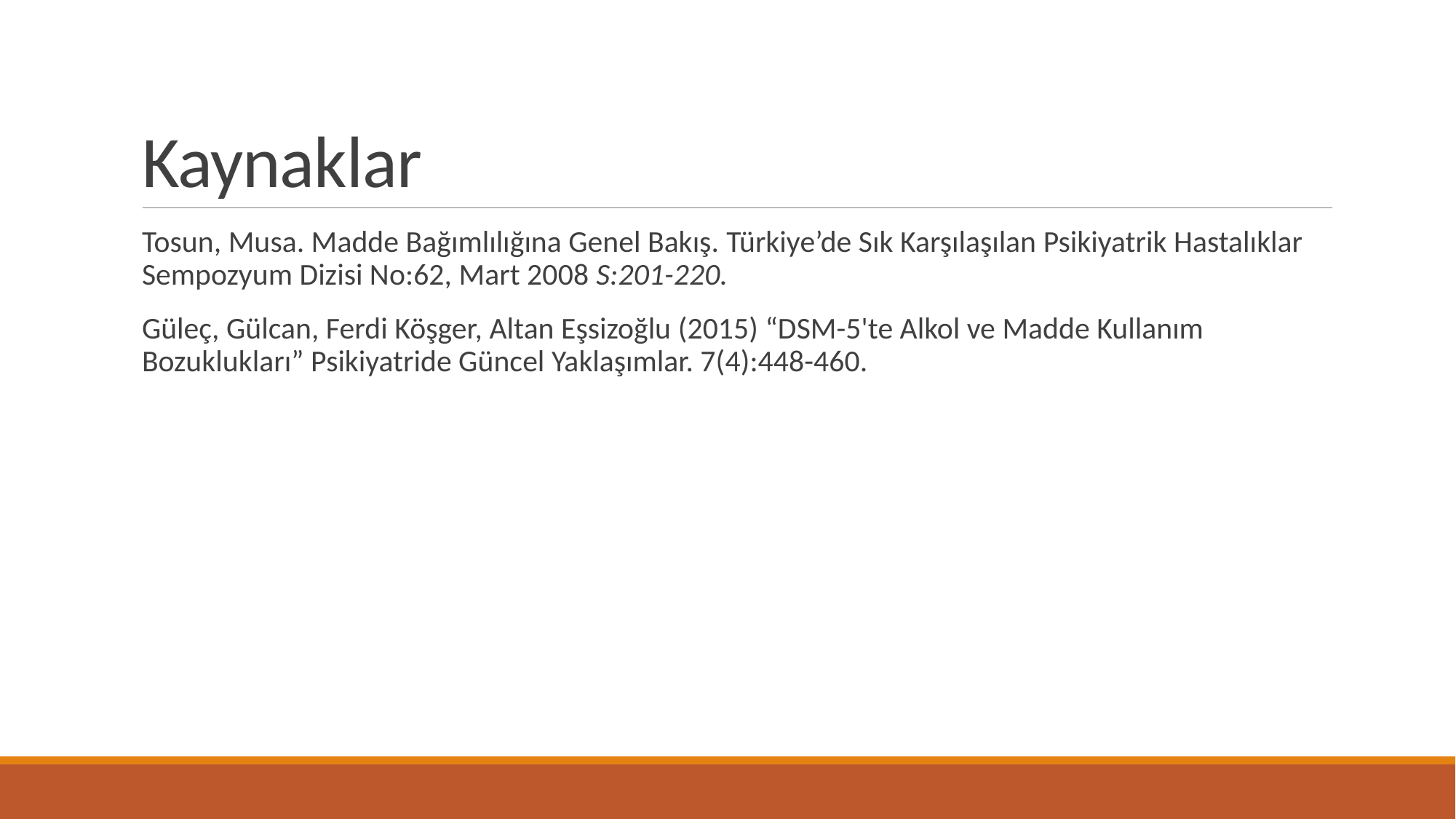

# Kaynaklar
Tosun, Musa. Madde Bağımlılığına Genel Bakış. Türkiye’de Sık Karşılaşılan Psikiyatrik Hastalıklar Sempozyum Dizisi No:62, Mart 2008 S:201-220.
Güleç, Gülcan, Ferdi Köşger, Altan Eşsizoğlu (2015) “DSM-5'te Alkol ve Madde Kullanım Bozuklukları” Psikiyatride Güncel Yaklaşımlar. 7(4):448-460.